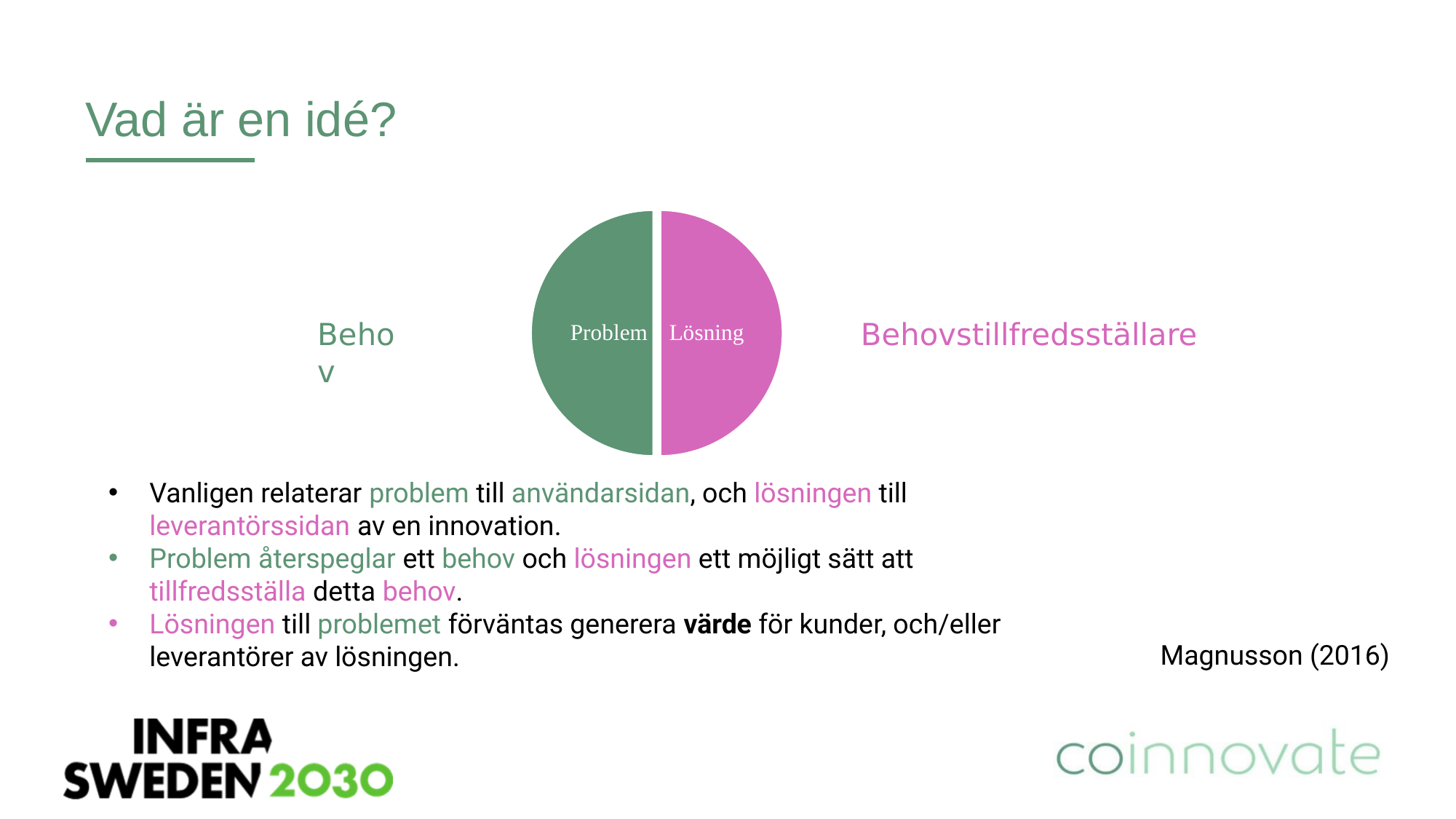

# Vad är en idé?

Problem
Lösning
Behov
Behovstillfredsställare
Vanligen relaterar problem till användarsidan, och lösningen till leverantörssidan av en innovation.
Problem återspeglar ett behov och lösningen ett möjligt sätt att tillfredsställa detta behov.
Lösningen till problemet förväntas generera värde för kunder, och/eller leverantörer av lösningen.
Magnusson (2016)